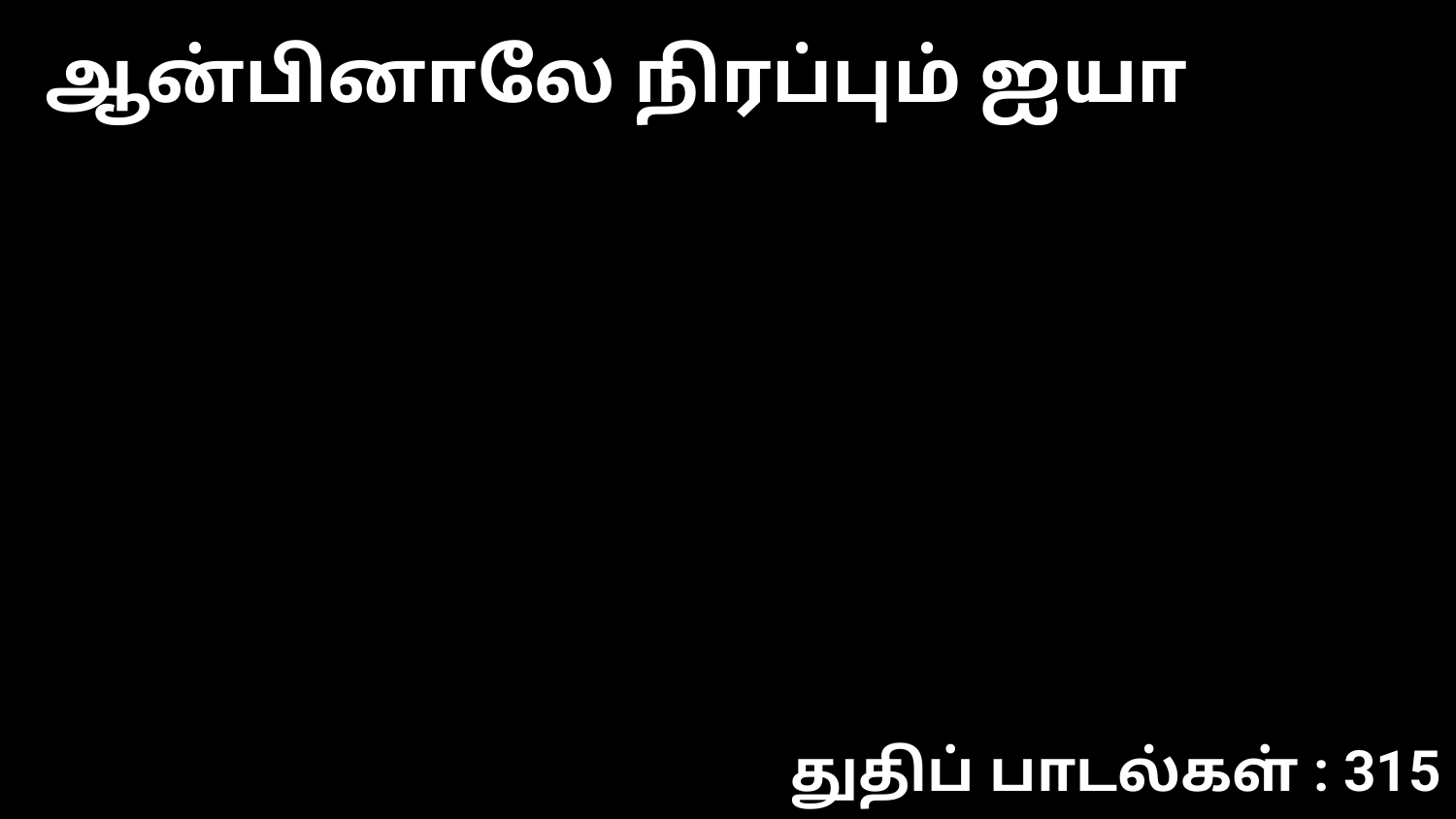

ஆன்பினாலே நிரப்பும் ஐயா
துதிப் பாடல்கள் : 315